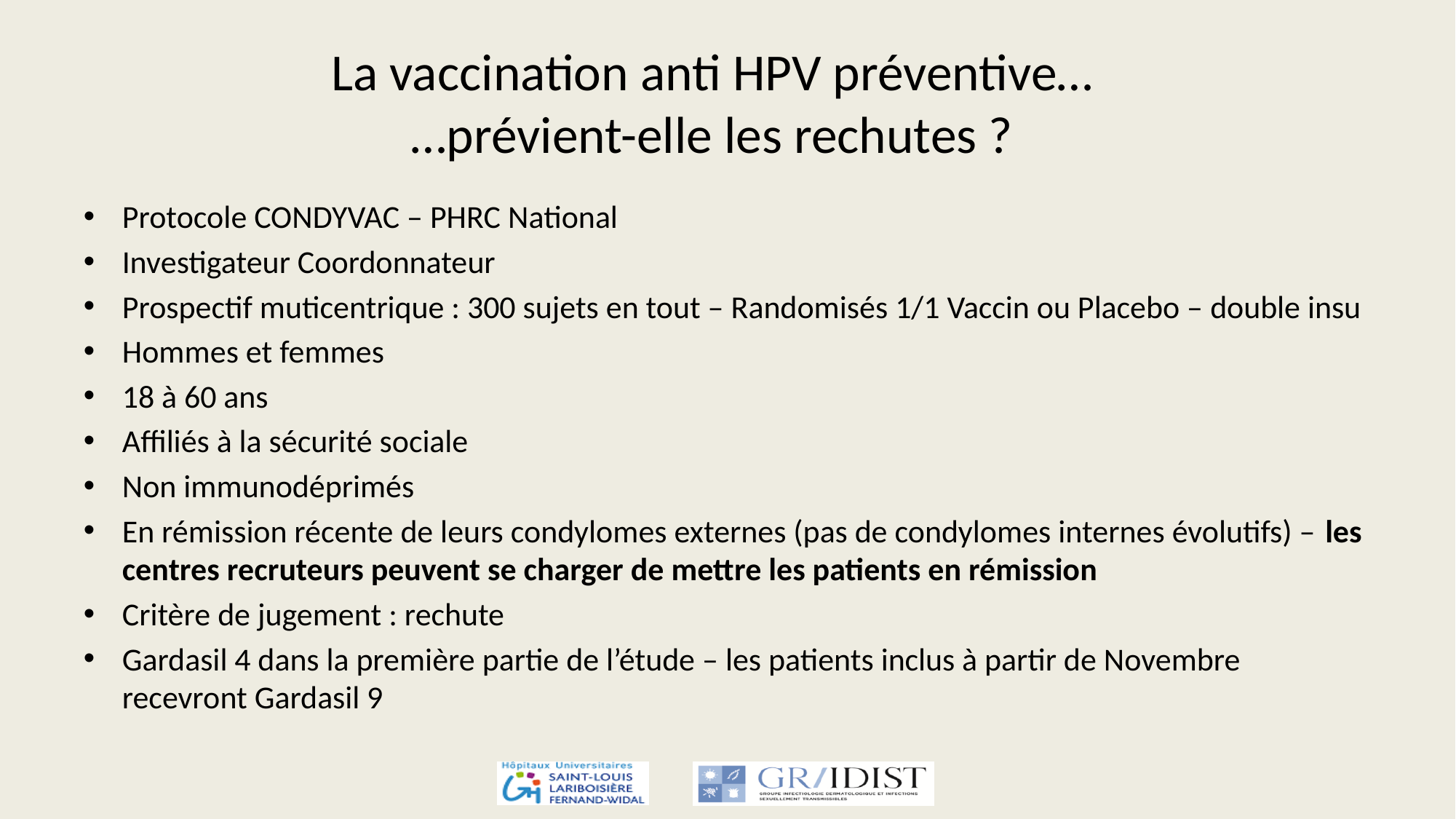

# La vaccination anti HPV préventive… …prévient-elle les rechutes ?
Protocole CONDYVAC – PHRC National
Investigateur Coordonnateur
Prospectif muticentrique : 300 sujets en tout – Randomisés 1/1 Vaccin ou Placebo – double insu
Hommes et femmes
18 à 60 ans
Affiliés à la sécurité sociale
Non immunodéprimés
En rémission récente de leurs condylomes externes (pas de condylomes internes évolutifs) – les centres recruteurs peuvent se charger de mettre les patients en rémission
Critère de jugement : rechute
Gardasil 4 dans la première partie de l’étude – les patients inclus à partir de Novembre recevront Gardasil 9